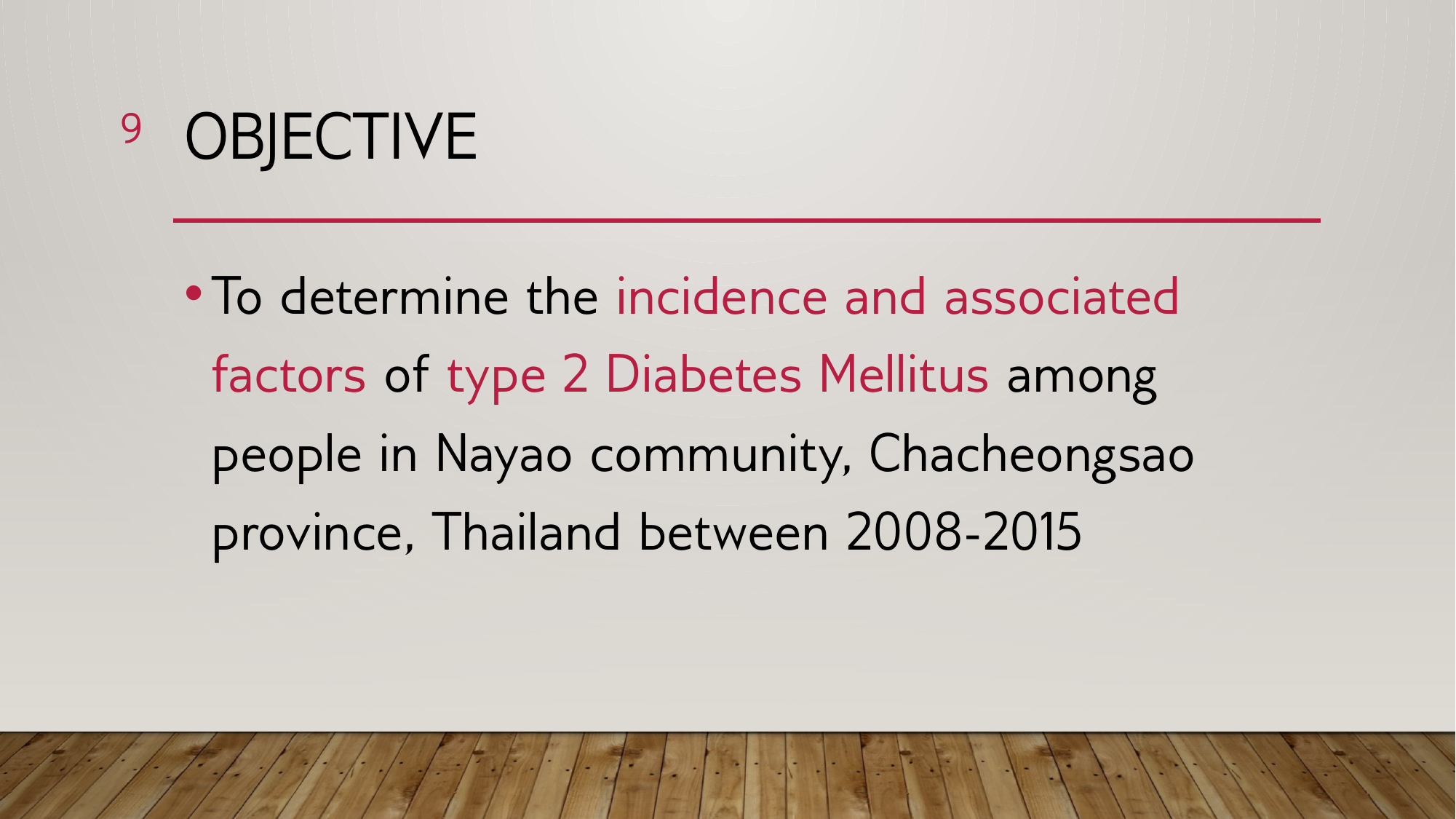

9
# objective
To determine the incidence and associated factors of type 2 Diabetes Mellitus among people in Nayao community, Chacheongsao province, Thailand between 2008-2015